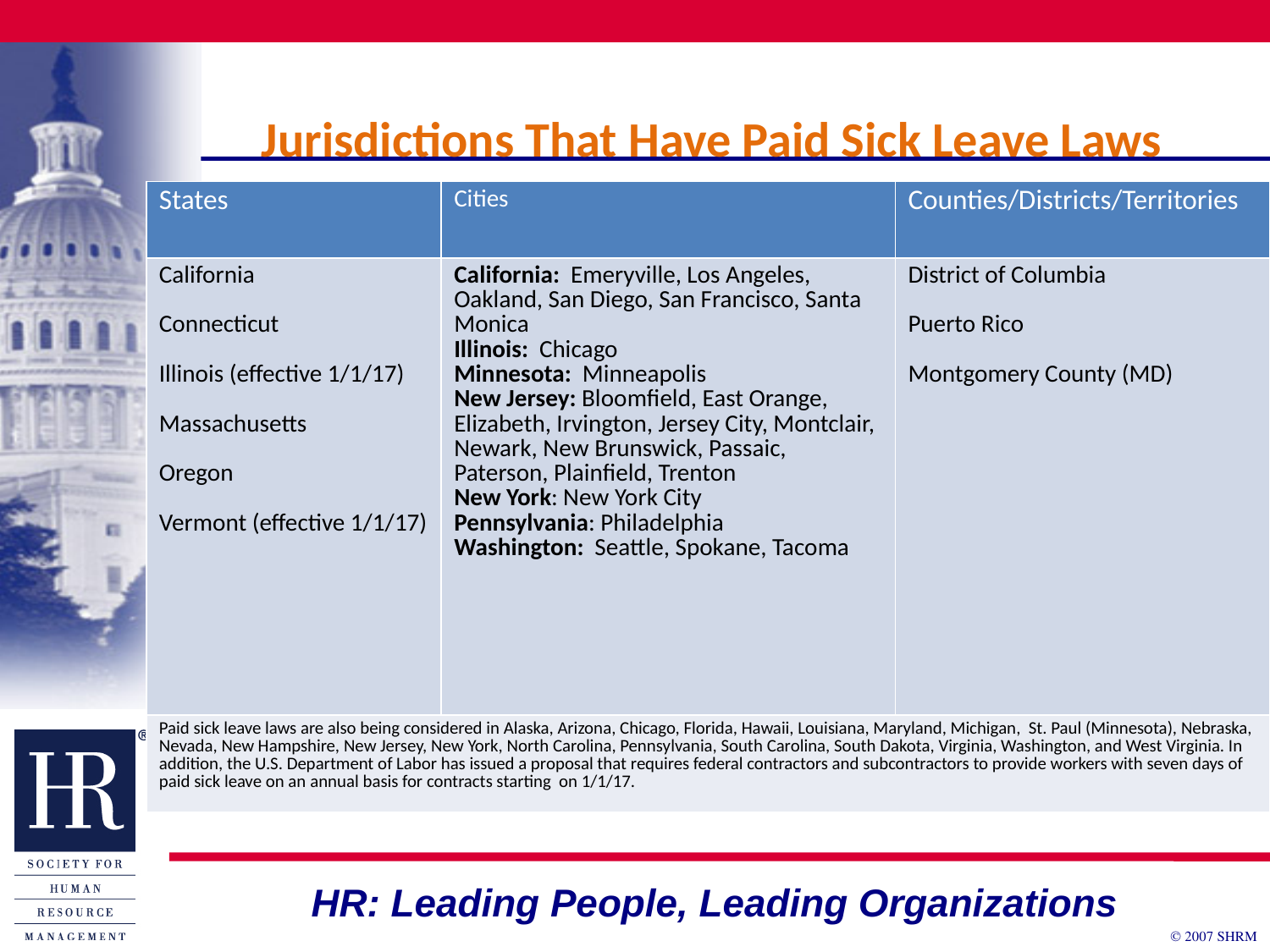

# Jurisdictions That Have Paid Sick Leave Laws
| States | Cities | Counties/Districts/Territories |
| --- | --- | --- |
| California Connecticut Illinois (effective 1/1/17) Massachusetts Oregon Vermont (effective 1/1/17) | California: Emeryville, Los Angeles, Oakland, San Diego, San Francisco, Santa Monica Illinois: Chicago Minnesota: Minneapolis New Jersey: Bloomfield, East Orange, Elizabeth, Irvington, Jersey City, Montclair, Newark, New Brunswick, Passaic, Paterson, Plainfield, Trenton New York: New York City Pennsylvania: Philadelphia Washington: Seattle, Spokane, Tacoma | District of Columbia Puerto Rico Montgomery County (MD) |
| Paid sick leave laws are also being considered in Alaska, Arizona, Chicago, Florida, Hawaii, Louisiana, Maryland, Michigan, St. Paul (Minnesota), Nebraska, Nevada, New Hampshire, New Jersey, New York, North Carolina, Pennsylvania, South Carolina, South Dakota, Virginia, Washington, and West Virginia. In addition, the U.S. Department of Labor has issued a proposal that requires federal contractors and subcontractors to provide workers with seven days of paid sick leave on an annual basis for contracts starting on 1/1/17. |  |  |